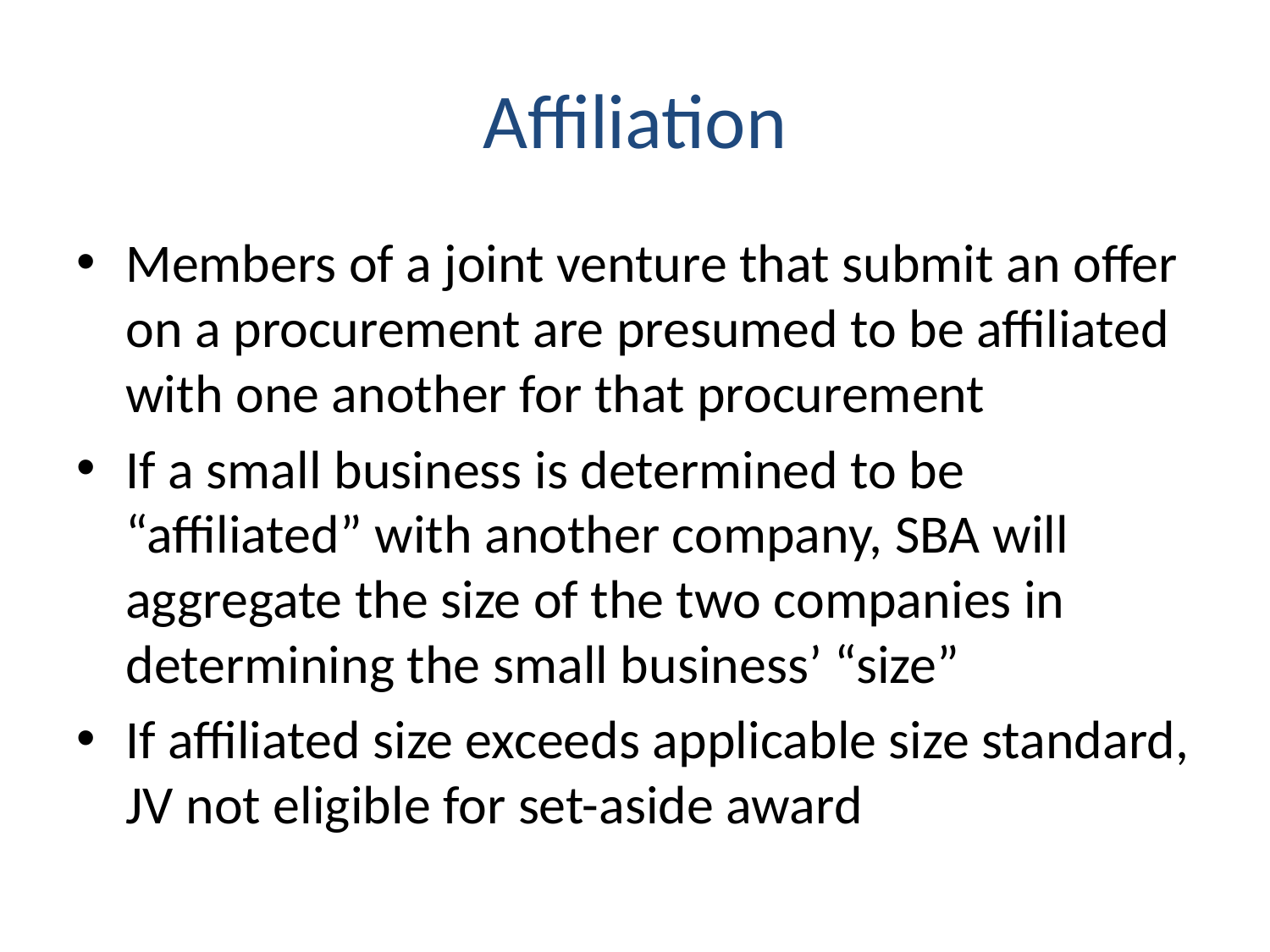

# Affiliation
Members of a joint venture that submit an offer on a procurement are presumed to be affiliated with one another for that procurement
If a small business is determined to be “affiliated” with another company, SBA will aggregate the size of the two companies in determining the small business’ “size”
If affiliated size exceeds applicable size standard, JV not eligible for set-aside award